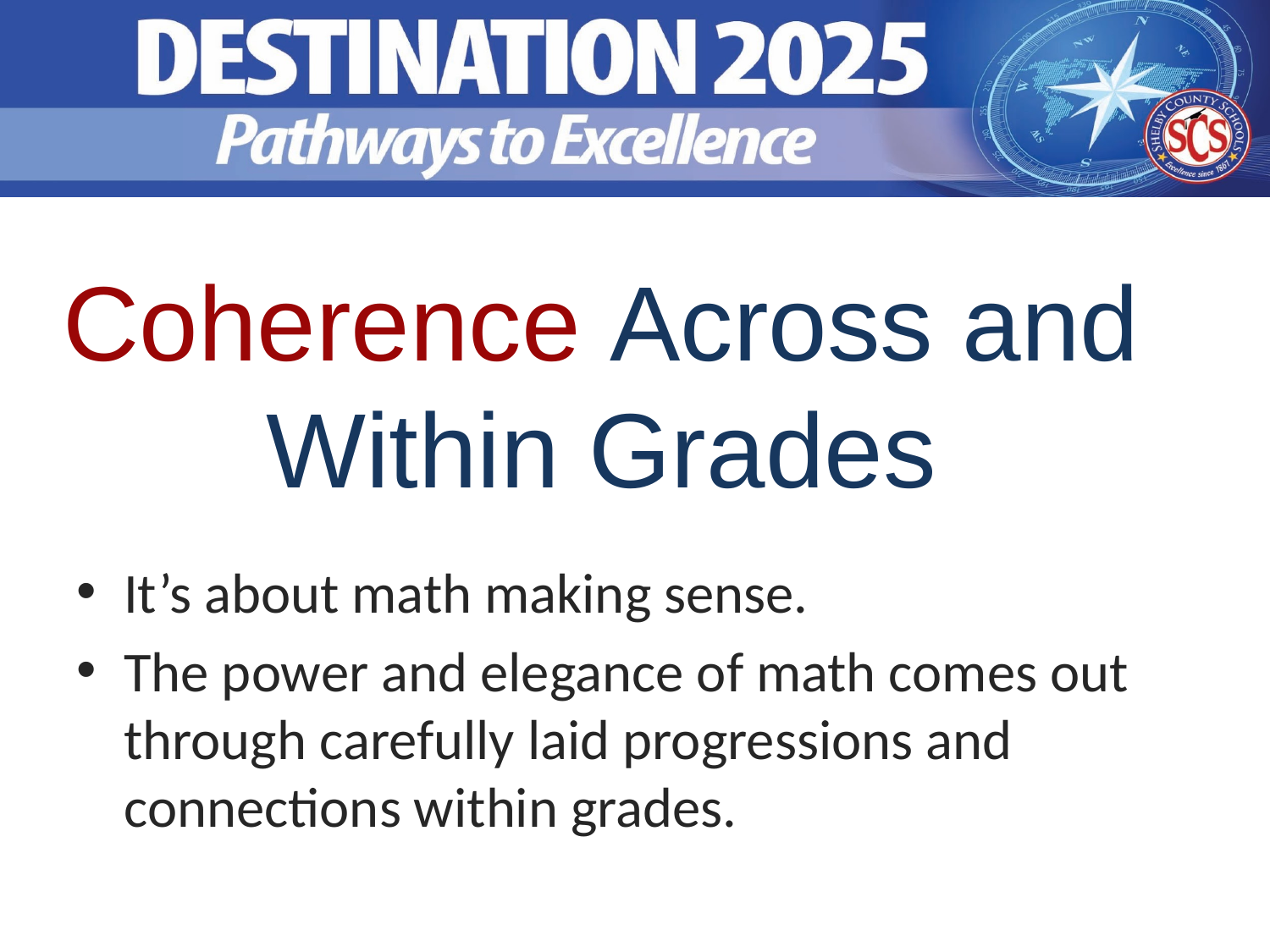

# Coherence Across and Within Grades
It’s about math making sense.
The power and elegance of math comes out through carefully laid progressions and connections within grades.